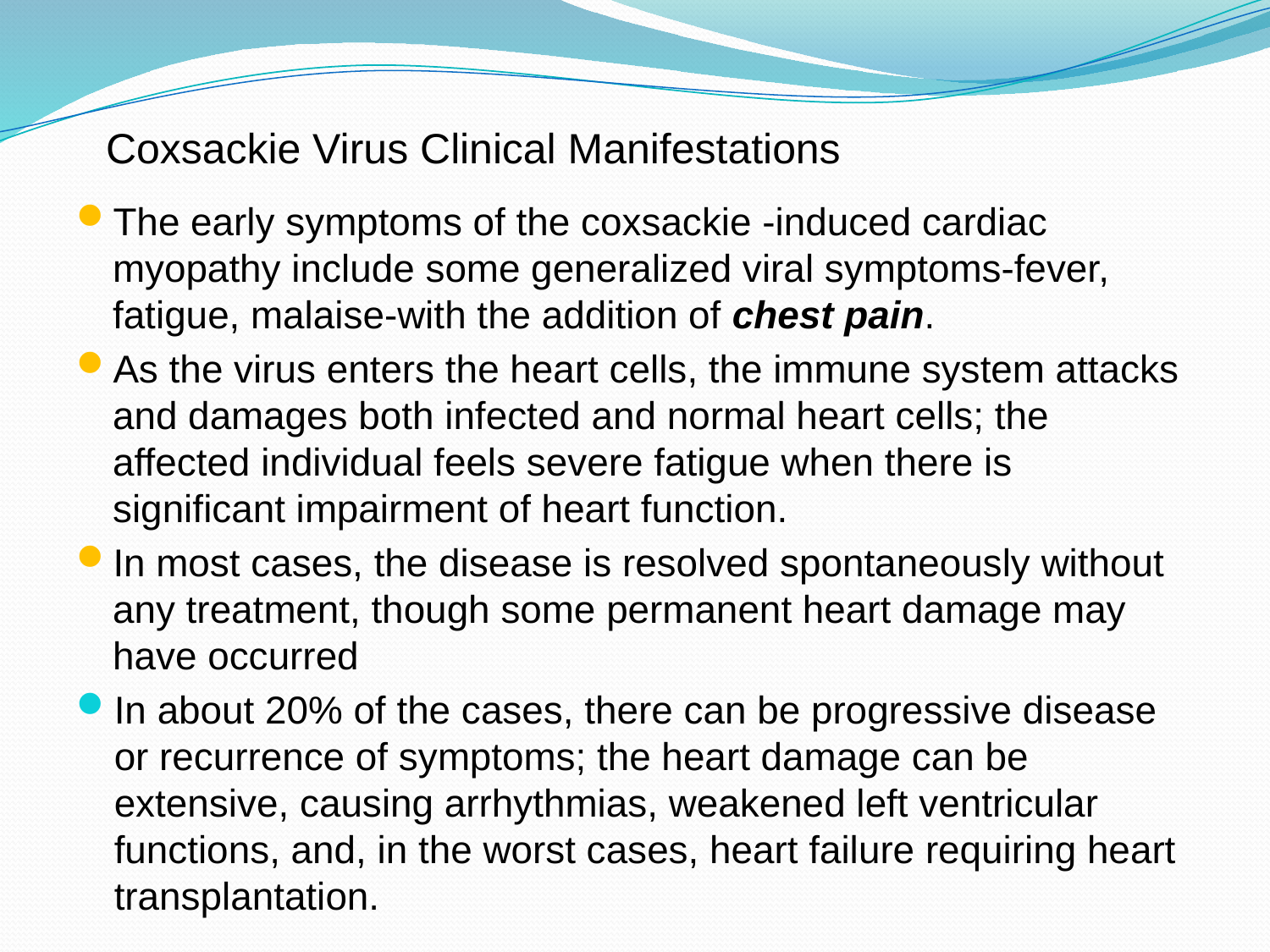

# Coxsackie Virus Clinical Manifestations
The early symptoms of the coxsackie -induced cardiac myopathy include some generalized viral symptoms-fever, fatigue, malaise-with the addition of chest pain.
As the virus enters the heart cells, the immune system attacks and damages both infected and normal heart cells; the affected individual feels severe fatigue when there is significant impairment of heart function.
In most cases, the disease is resolved spontaneously without any treatment, though some permanent heart damage may have occurred
In about 20% of the cases, there can be progressive disease or recurrence of symptoms; the heart damage can be extensive, causing arrhythmias, weakened left ventricular functions, and, in the worst cases, heart failure requiring heart transplantation.